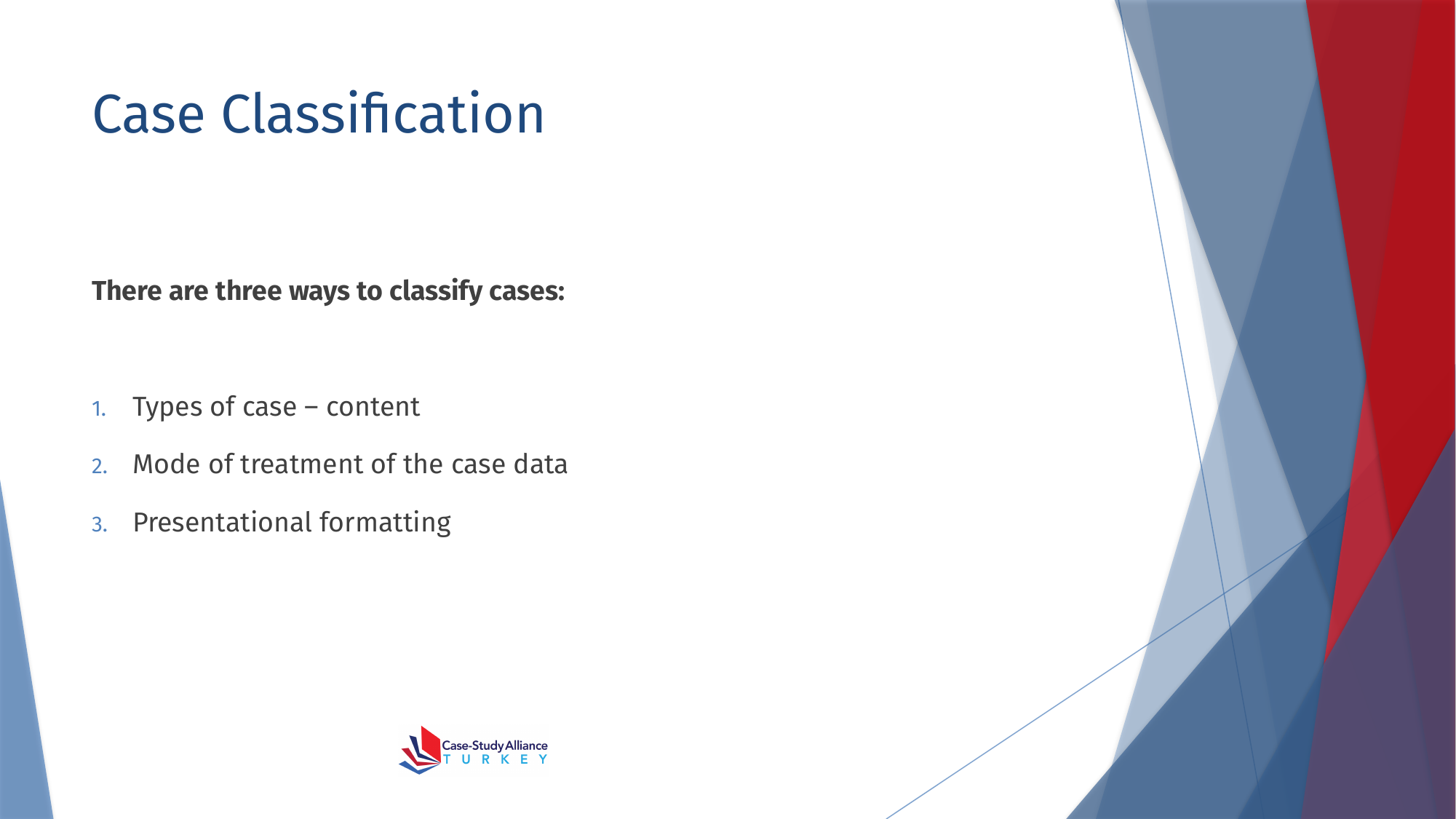

# Case Classification
There are three ways to classify cases:

Types of case – content
Mode of treatment of the case data
Presentational formatting